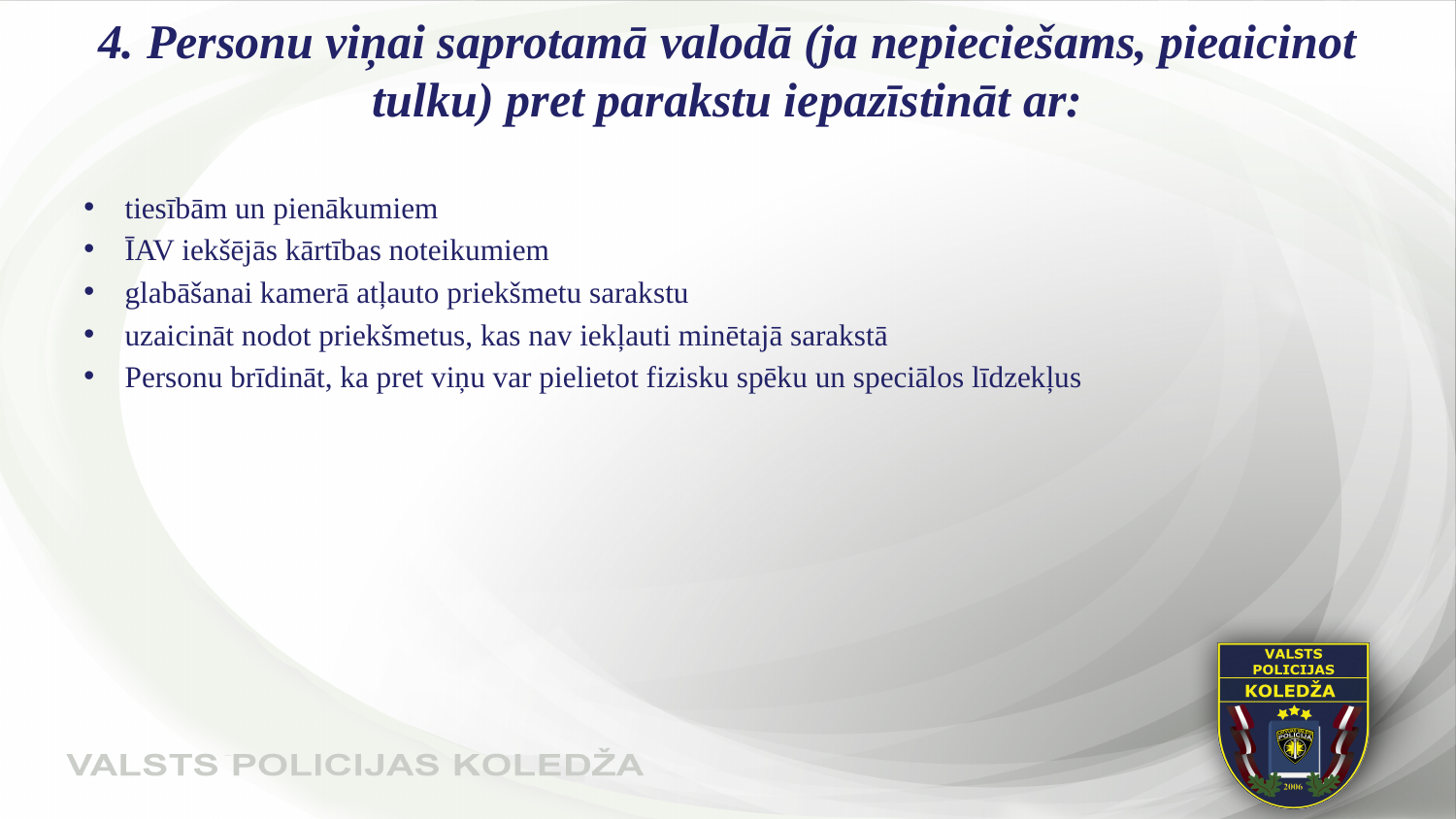

# 4. Personu viņai saprotamā valodā (ja nepieciešams, pieaicinot tulku) pret parakstu iepazīstināt ar:
tiesībām un pienākumiem
ĪAV iekšējās kārtības noteikumiem
glabāšanai kamerā atļauto priekšmetu sarakstu
uzaicināt nodot priekšmetus, kas nav iekļauti minētajā sarakstā
Personu brīdināt, ka pret viņu var pielietot fizisku spēku un speciālos līdzekļus